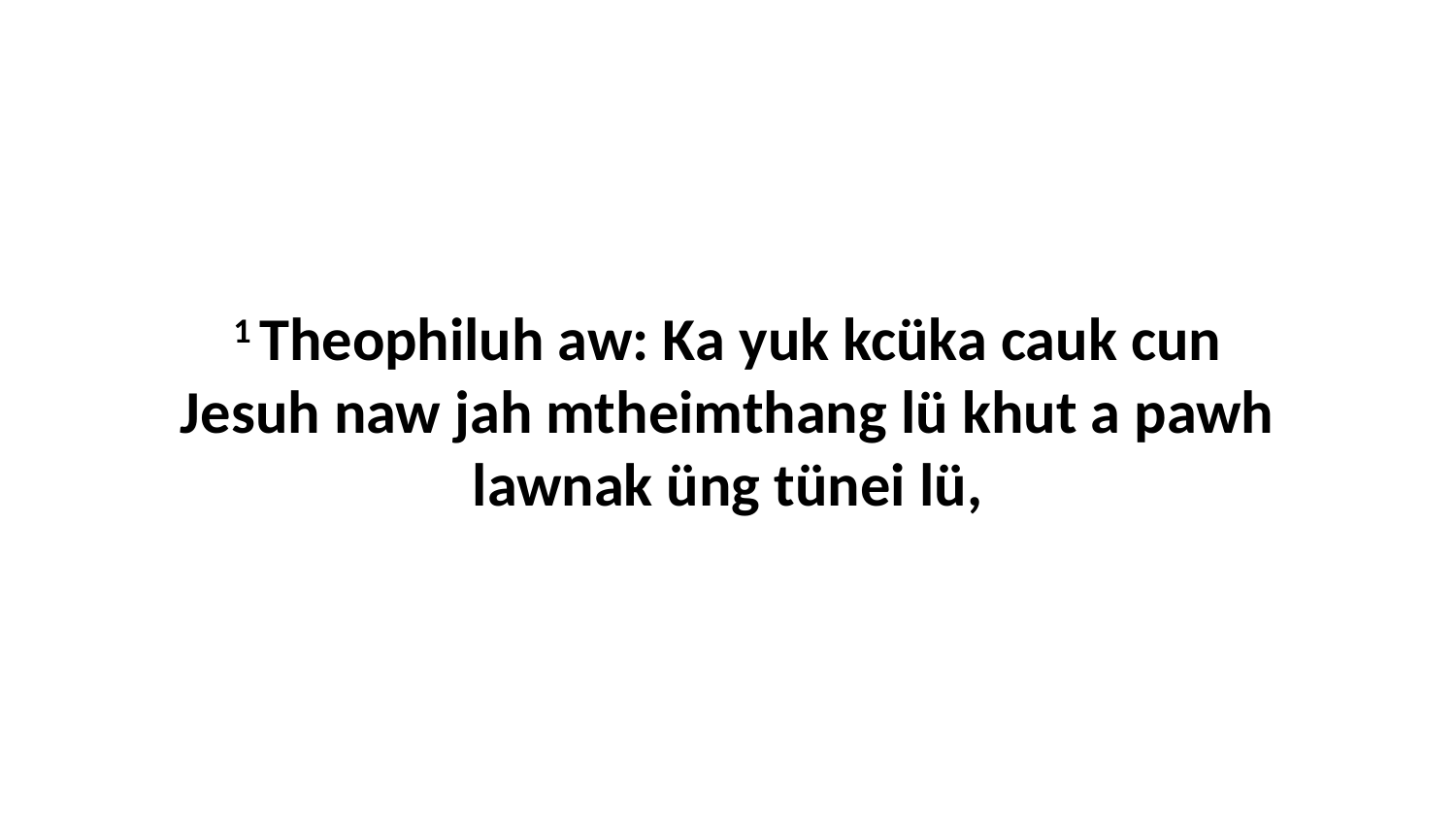

1 Theophiluh aw: Ka yuk kcüka cauk cun Jesuh naw jah mtheimthang lü khut a pawh lawnak üng tünei lü,